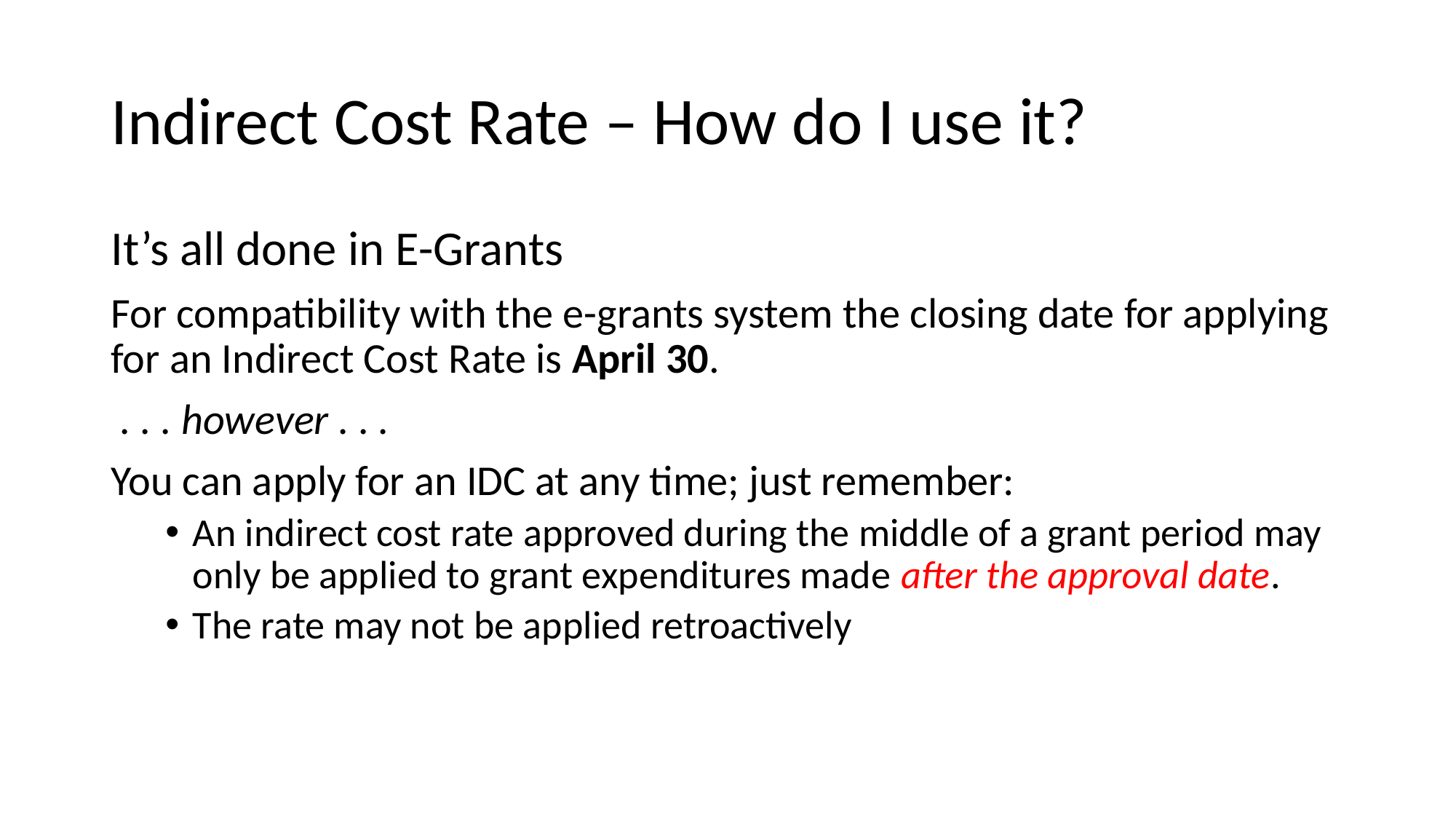

# Indirect Cost Rate – How do I use it?
It’s all done in E-Grants
For compatibility with the e-grants system the closing date for applying for an Indirect Cost Rate is April 30.
 . . . however . . .
You can apply for an IDC at any time; just remember:
An indirect cost rate approved during the middle of a grant period may only be applied to grant expenditures made after the approval date.
The rate may not be applied retroactively